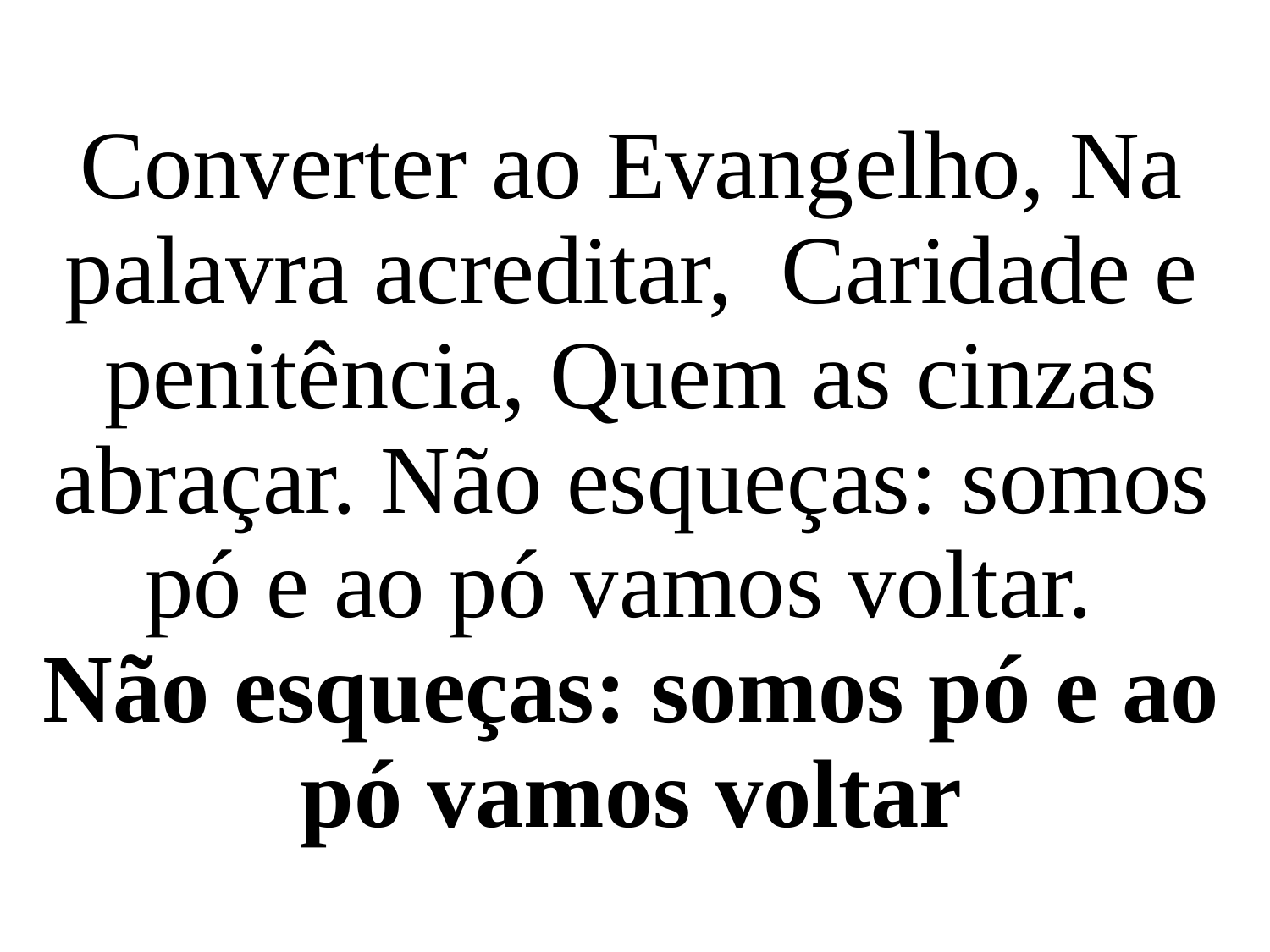

Converter ao Evangelho, Na palavra acreditar,  Caridade e penitência, Quem as cinzas abraçar. Não esqueças: somos pó e ao pó vamos voltar.
Não esqueças: somos pó e ao pó vamos voltar